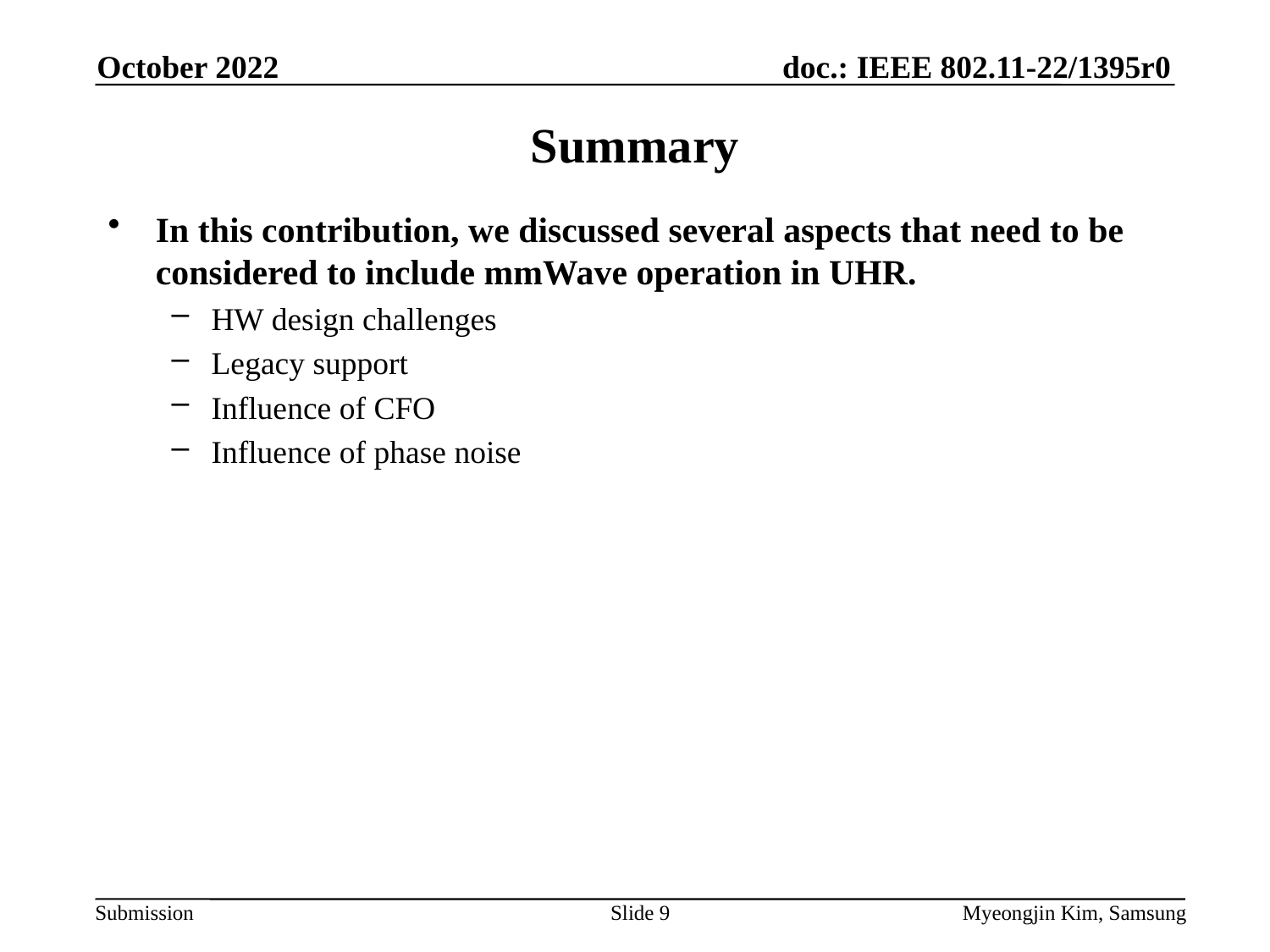

October 2022
# Summary
In this contribution, we discussed several aspects that need to be considered to include mmWave operation in UHR.
HW design challenges
Legacy support
Influence of CFO
Influence of phase noise

Slide 9
Myeongjin Kim, Samsung